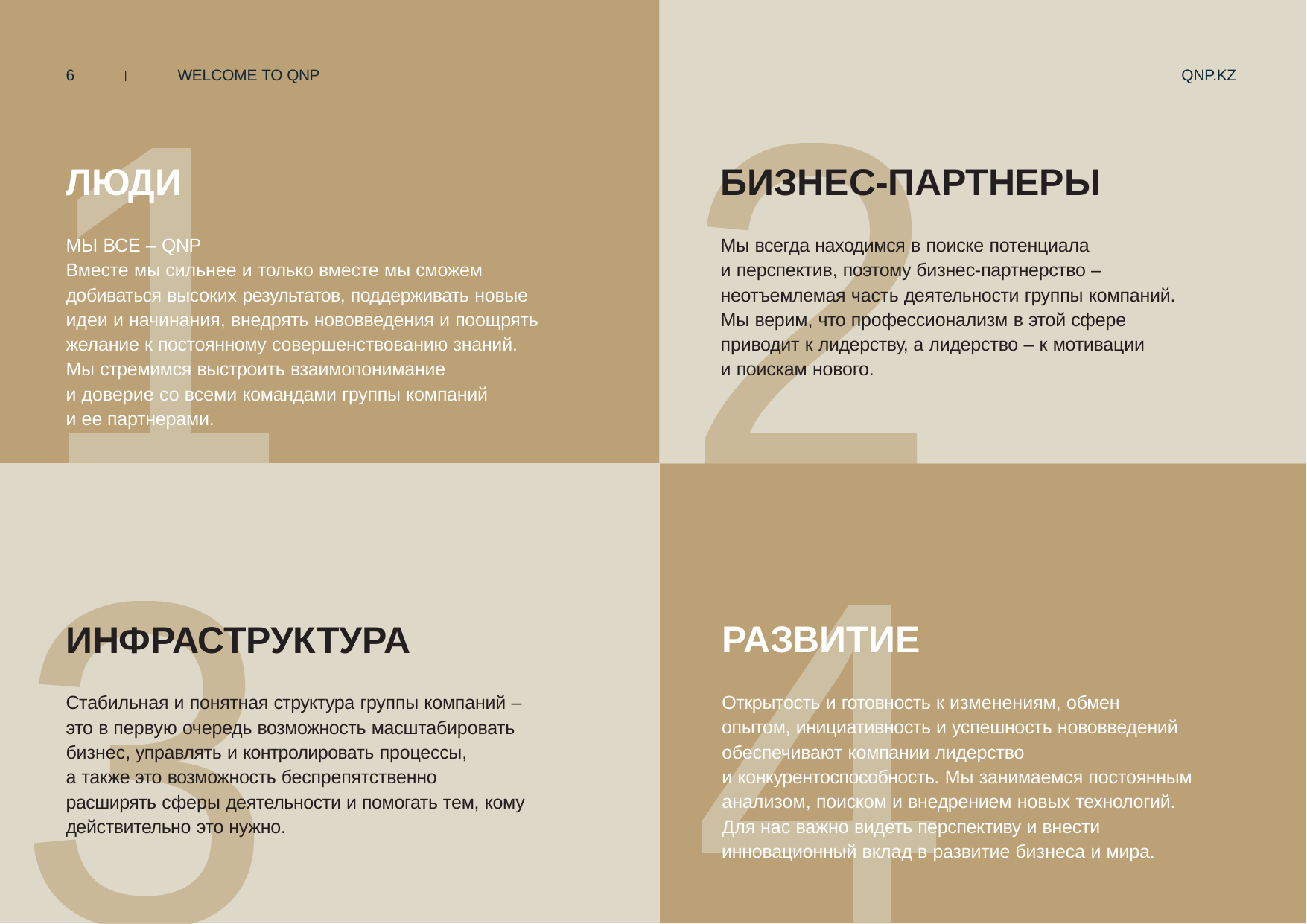

1	2

6	WELCOME TO QNP

QNP.KZ
QNP.KZ
|
ЛЮДИ
БИЗНЕС-ПАРТНЕРЫ
Мы всегда находимся в поиске потенциала
МЫ ВСЕ – QNP
и перспектив, поэтому бизнес-партнерство –
Вместе мы сильнее и только вместе мы сможем
неотъемлемая часть деятельности группы компаний.
добиваться высоких результатов, поддерживать новые
Мы верим, что профессионализм в этой сфере
идеи и начинания, внедрять нововведения и поощрять
приводит к лидерству, а лидерство – к мотивации
желание к постоянному совершенствованию знаний.
и поискам нового.
Мы стремимся выстроить взаимопонимание
и доверие со всеми командами группы компаний
и ее партнерами.
3	4
РАЗВИТИЕ
ИНФРАСТРУКТУРА
Открытость и готовность к изменениям, обмен
Стабильная и понятная структура группы компаний –
опытом, инициативность и успешность нововведений
это в первую очередь возможность масштабировать
обеспечивают компании лидерство
бизнес, управлять и контролировать процессы,
и конкурентоспособность. Мы занимаемся постоянным
а также это возможность беспрепятственно
анализом, поиском и внедрением новых технологий.
расширять сферы деятельности и помогать тем, кому
Для нас важно видеть перспективу и внести
действительно это нужно.
инновационный вклад в развитие бизнеса и мира.